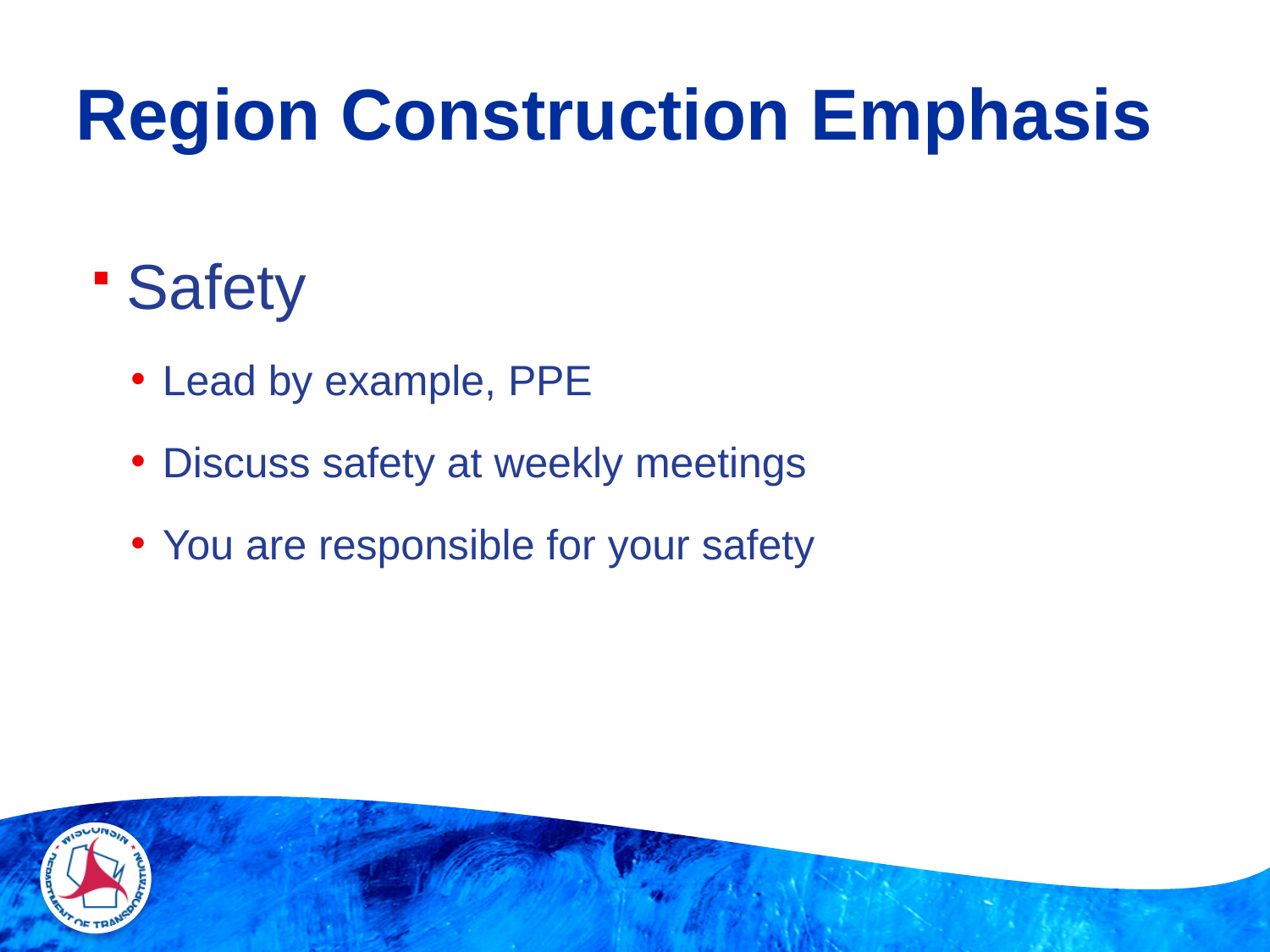

# Region Construction Emphasis

Safety
Lead by example, PPE
Discuss safety at weekly meetings
You are responsible for your safety